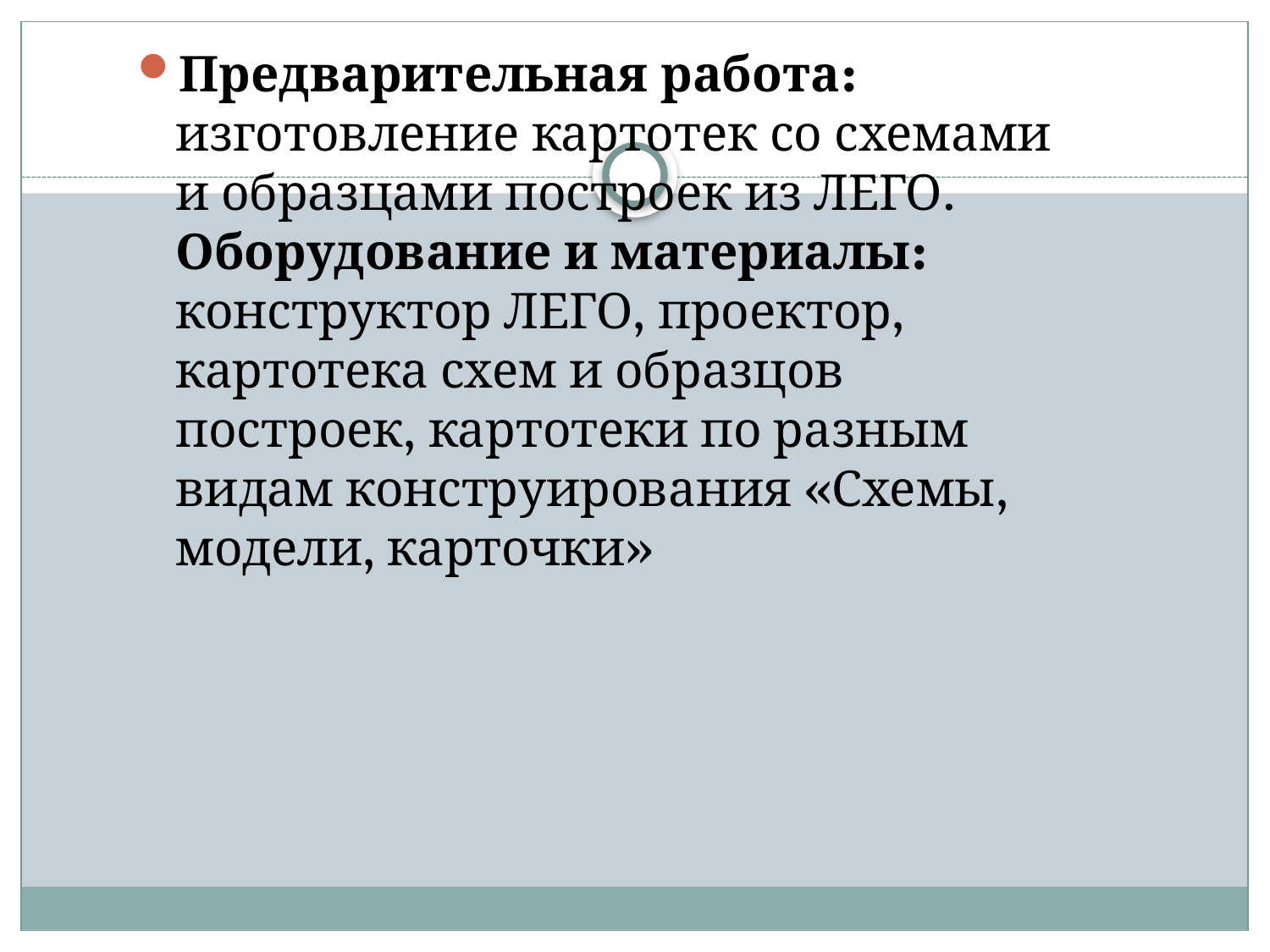

Предварительная работа: изготовление картотек со схемами и образцами построек из ЛЕГО.
Оборудование и материалы: конструктор ЛЕГО, проектор, картотека схем и образцов построек, картотеки по разным видам конструирования «Схемы, модели, карточки»